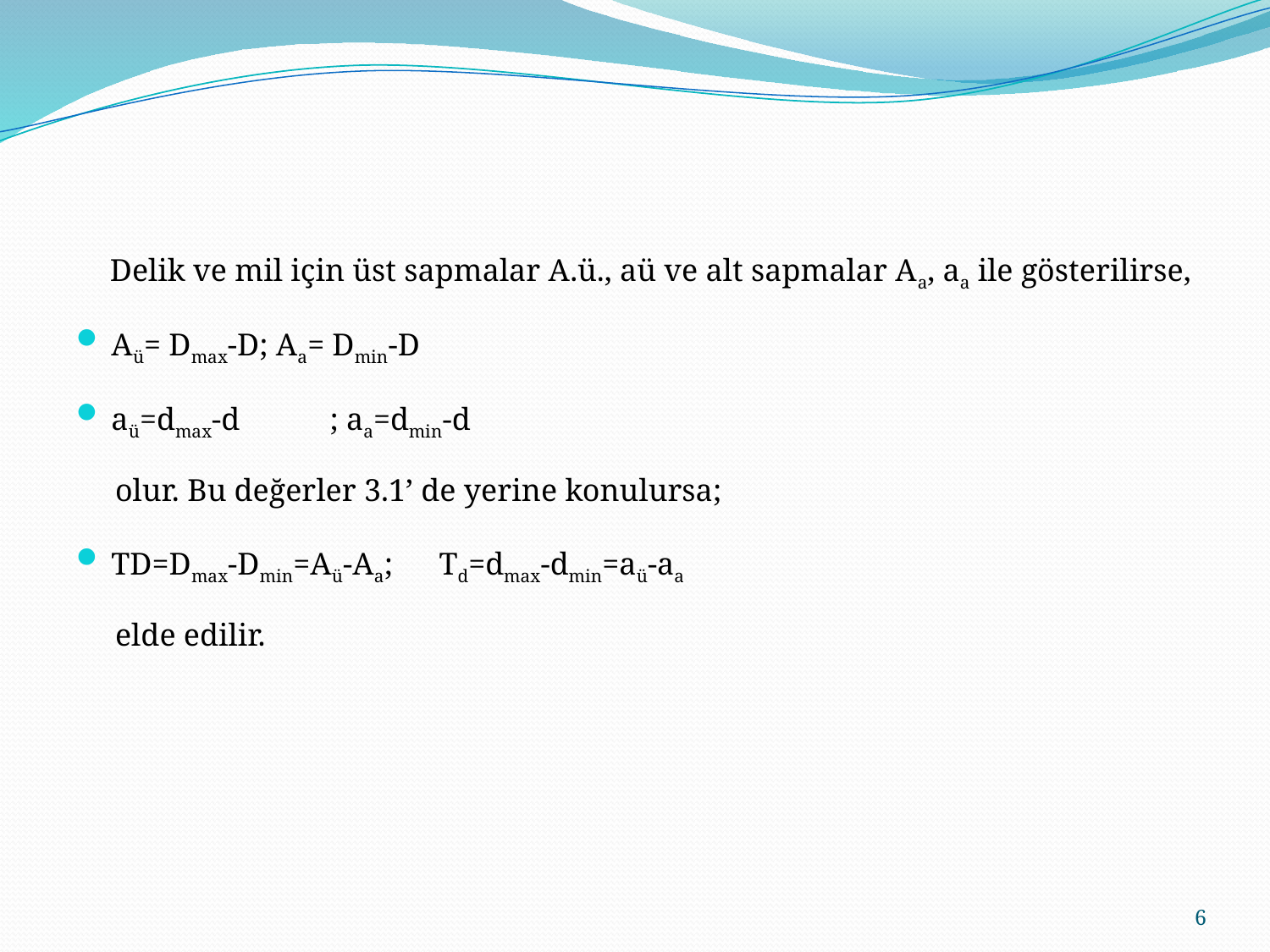

Delik ve mil için üst sapmalar A.ü., aü ve alt sapmalar Aa, aa ile gösterilirse,

Aü= Dmax-D; Aa= Dmin-D

aü=dmax-d	; aa=dmin-d

     olur. Bu değerler 3.1’ de yerine konulursa;

TD=Dmax-Dmin=Aü-Aa;	Td=dmax-dmin=aü-aa

     elde edilir.
6